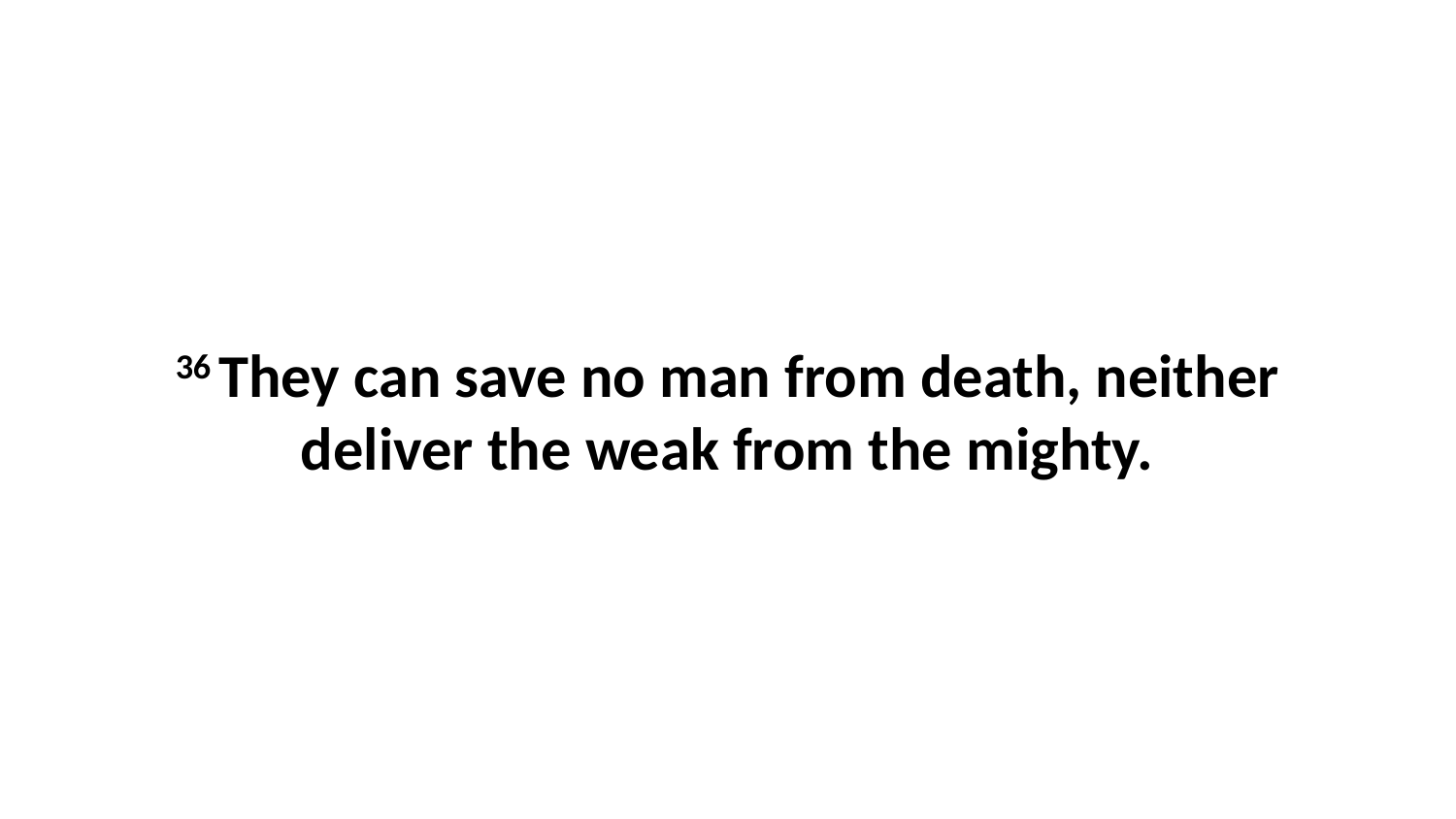

36 They can save no man from death, neither deliver the weak from the mighty.